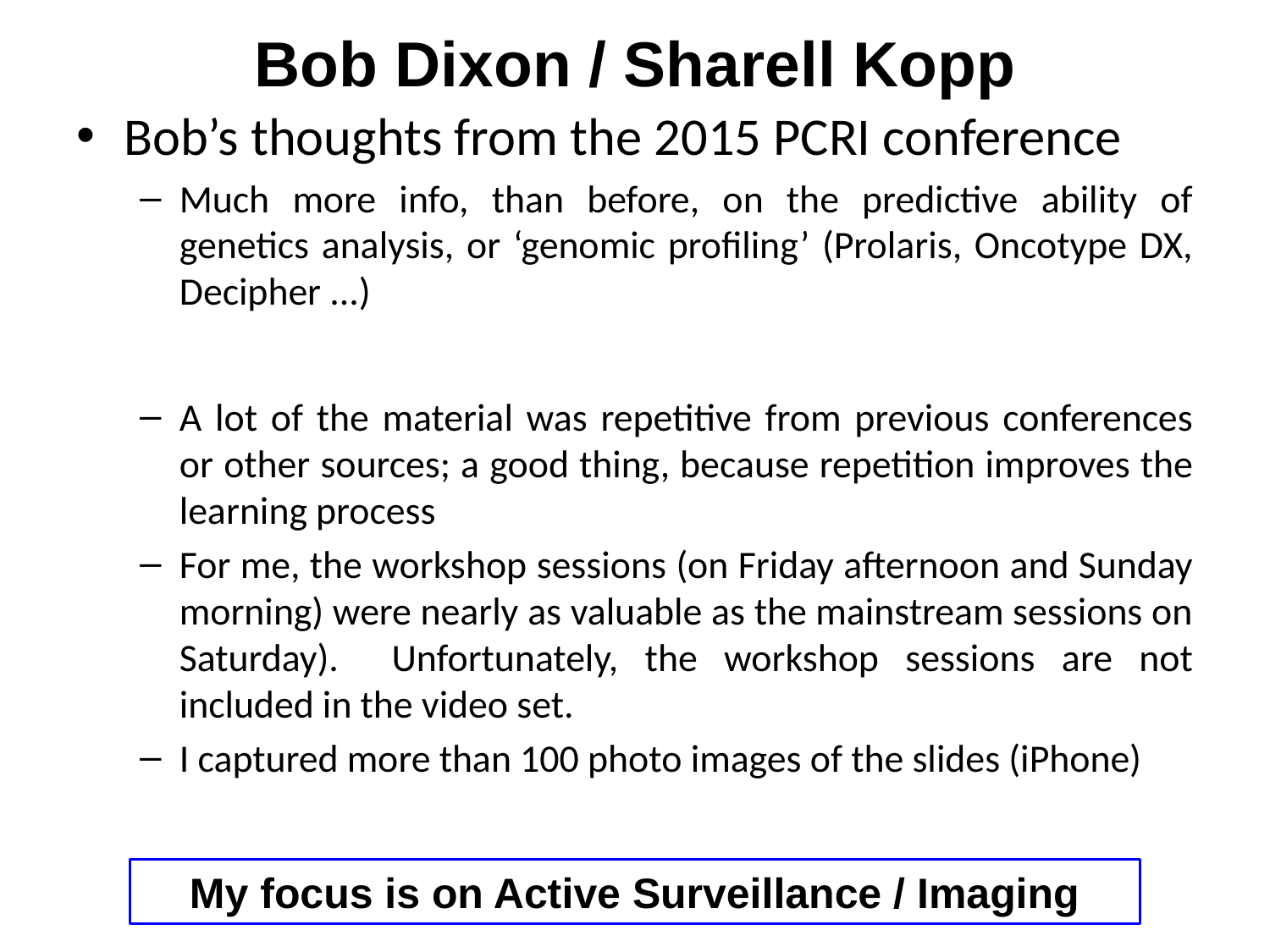

# Bob Dixon / Sharell Kopp
Bob’s thoughts from the 2015 PCRI conference
Much more info, than before, on the predictive ability of genetics analysis, or ‘genomic profiling’ (Prolaris, Oncotype DX, Decipher ...)

A lot of the material was repetitive from previous conferences or other sources; a good thing, because repetition improves the learning process
For me, the workshop sessions (on Friday afternoon and Sunday morning) were nearly as valuable as the mainstream sessions on Saturday).  Unfortunately, the workshop sessions are not included in the video set.
I captured more than 100 photo images of the slides (iPhone)

My focus is on Active Surveillance / Imaging